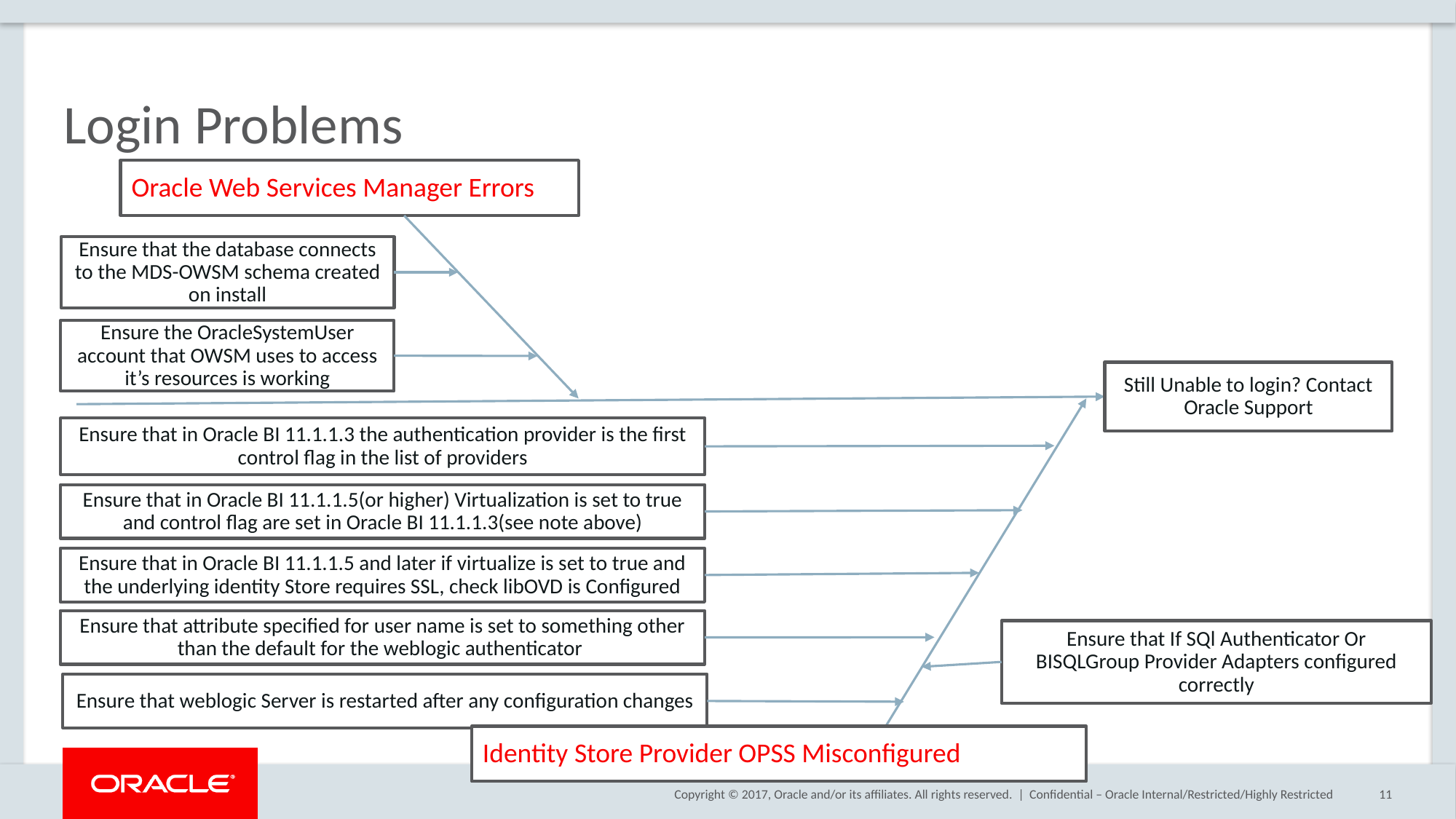

# Login Problems
Oracle Web Services Manager Errors
Ensure that the database connects to the MDS-OWSM schema created on install
Ensure the OracleSystemUser account that OWSM uses to access it’s resources is working
Still Unable to login? Contact Oracle Support
Ensure that in Oracle BI 11.1.1.3 the authentication provider is the first control flag in the list of providers
Ensure that in Oracle BI 11.1.1.5(or higher) Virtualization is set to true and control flag are set in Oracle BI 11.1.1.3(see note above)
Ensure that in Oracle BI 11.1.1.5 and later if virtualize is set to true and the underlying identity Store requires SSL, check libOVD is Configured
Ensure that attribute specified for user name is set to something other than the default for the weblogic authenticator
Ensure that If SQl Authenticator Or BISQLGroup Provider Adapters configured correctly
Ensure that weblogic Server is restarted after any configuration changes
Identity Store Provider OPSS Misconfigured
Confidential – Oracle Internal/Restricted/Highly Restricted
11